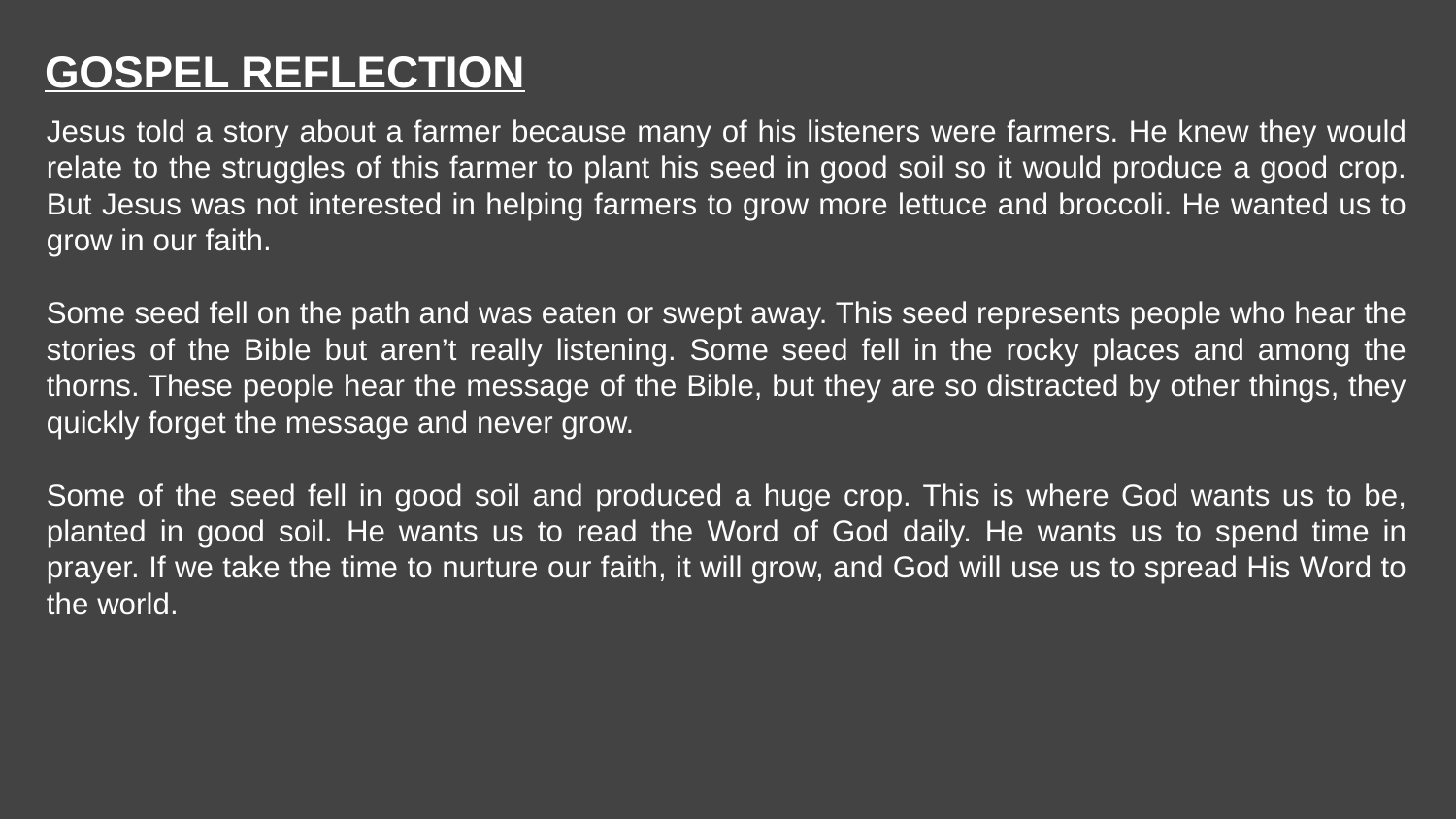

GOSPEL REFLECTION
Jesus told a story about a farmer because many of his listeners were farmers. He knew they would relate to the struggles of this farmer to plant his seed in good soil so it would produce a good crop. But Jesus was not interested in helping farmers to grow more lettuce and broccoli. He wanted us to grow in our faith.

Some seed fell on the path and was eaten or swept away. This seed represents people who hear the stories of the Bible but aren’t really listening. Some seed fell in the rocky places and among the thorns. These people hear the message of the Bible, but they are so distracted by other things, they quickly forget the message and never grow.

Some of the seed fell in good soil and produced a huge crop. This is where God wants us to be, planted in good soil. He wants us to read the Word of God daily. He wants us to spend time in prayer. If we take the time to nurture our faith, it will grow, and God will use us to spread His Word to the world.